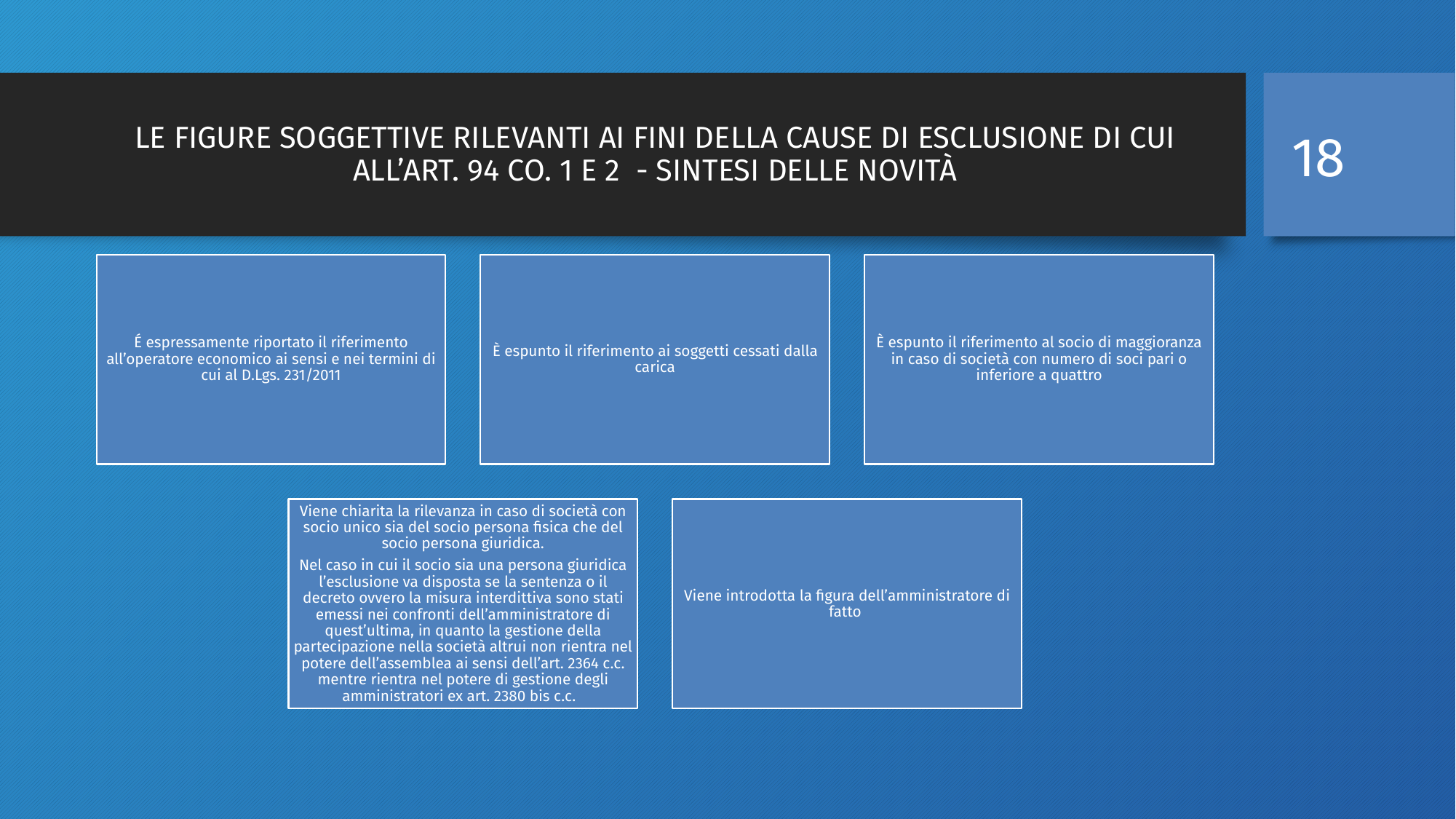

18
# LE FIGURE SOGGETTIVE RILEVANTI AI FINI DELLA CAUSE DI ESCLUSIONE DI CUI ALL’ART. 94 CO. 1 E 2  - SINTESI DELLE NOVITÀ
É espressamente riportato il riferimento all’operatore economico ai sensi e nei termini di cui al D.Lgs. 231/2011
È espunto il riferimento ai soggetti cessati dalla carica
È espunto il riferimento al socio di maggioranza in caso di società con numero di soci pari o inferiore a quattro
Viene chiarita la rilevanza in caso di società con socio unico sia del socio persona fisica che del socio persona giuridica.
Nel caso in cui il socio sia una persona giuridica l’esclusione va disposta se la sentenza o il decreto ovvero la misura interdittiva sono stati emessi nei confronti dell’amministratore di quest’ultima, in quanto la gestione della partecipazione nella società altrui non rientra nel potere dell’assemblea ai sensi dell’art. 2364 c.c. mentre rientra nel potere di gestione degli amministratori ex art. 2380 bis c.c.
Viene introdotta la figura dell’amministratore di fatto